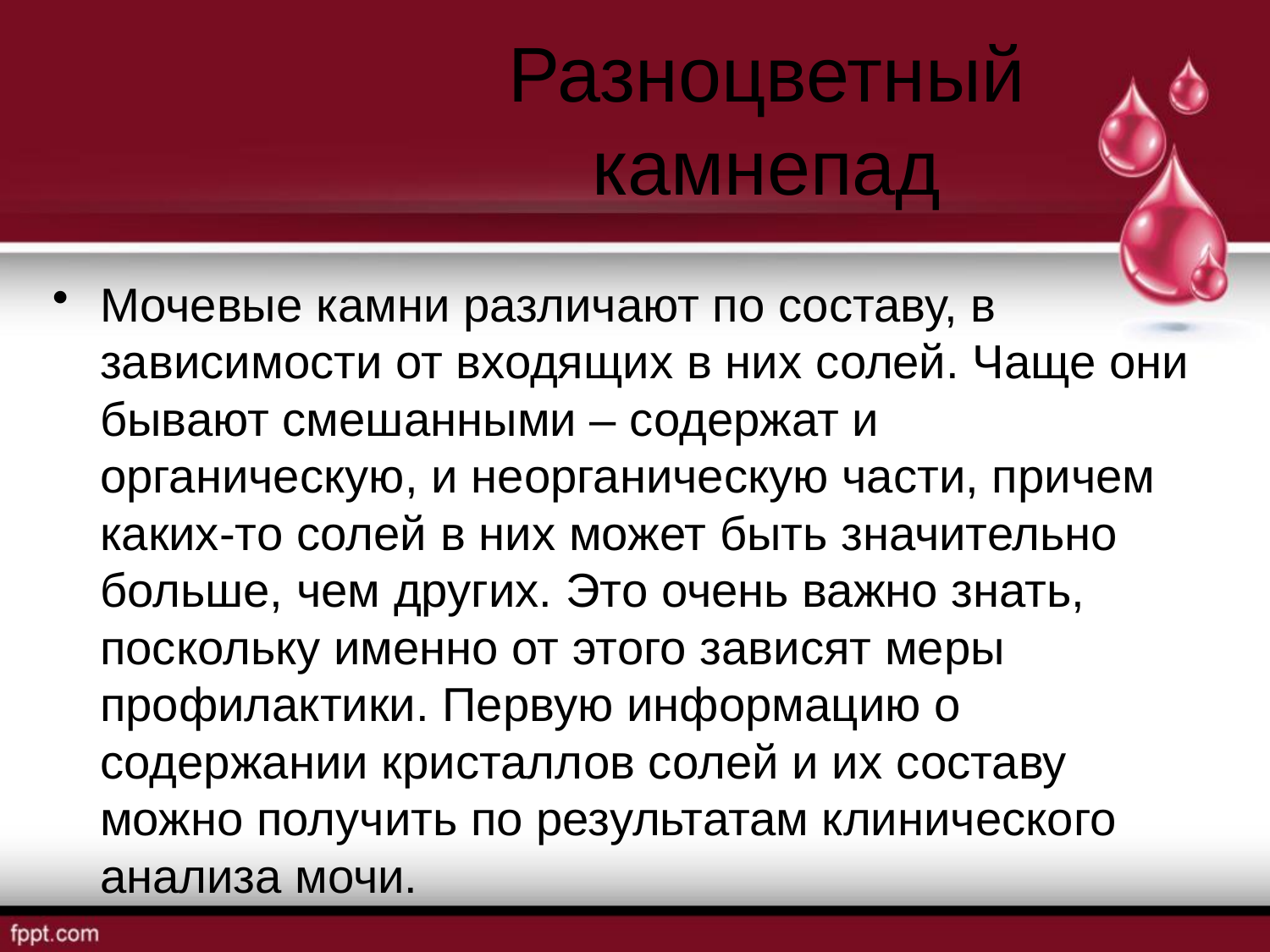

# Разноцветный камнепад
Мочевые камни различают по составу, в зависимости от входящих в них солей. Чаще они бывают смешанными – содержат и органическую, и неорганическую части, причем каких-то солей в них может быть значительно больше, чем других. Это очень важно знать, поскольку именно от этого зависят меры профилактики. Первую информацию о содержании кристаллов солей и их составу можно получить по результатам клинического анализа мочи.